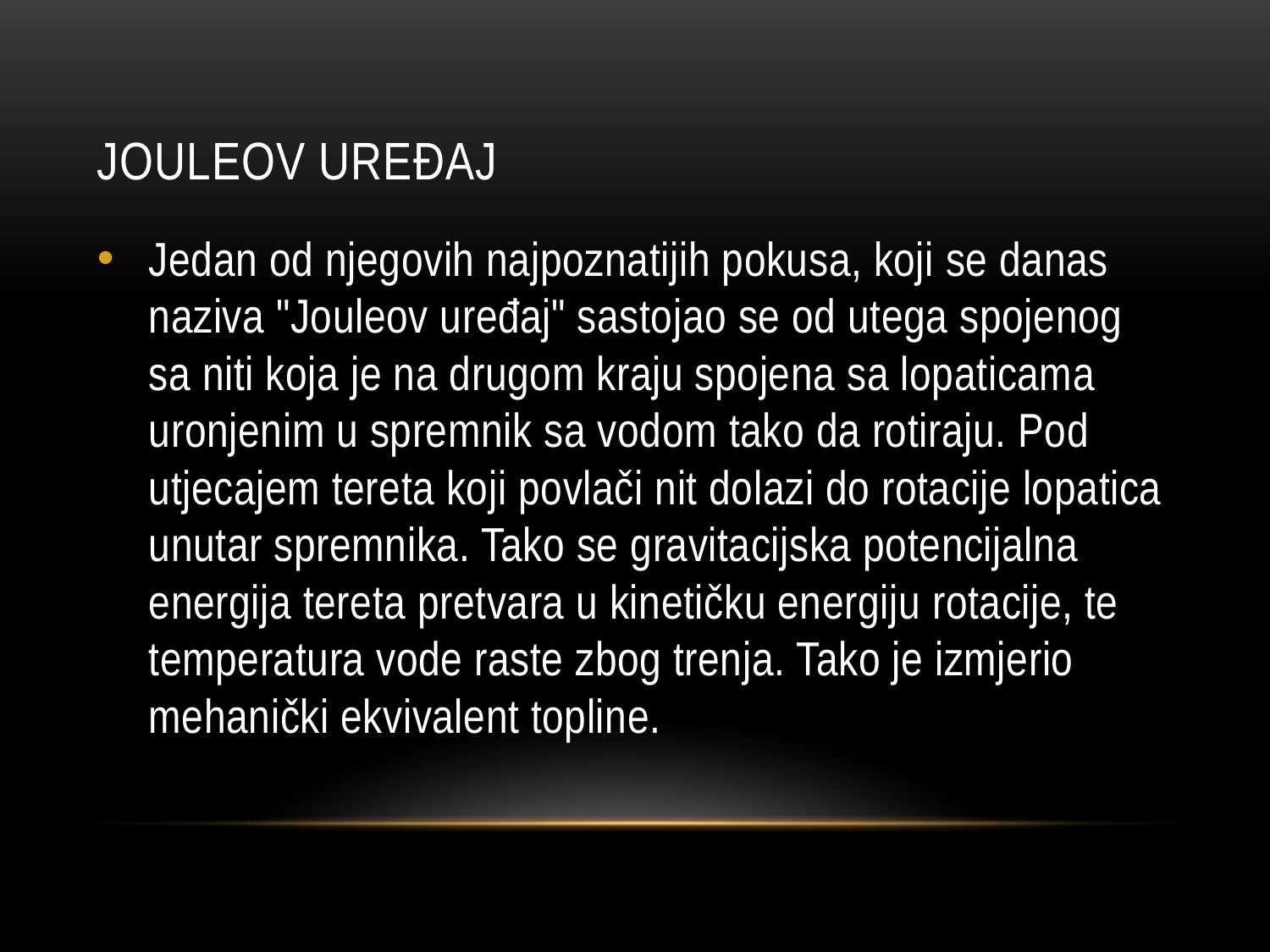

# Jouleov uređaj
Jedan od njegovih najpoznatijih pokusa, koji se danas naziva "Jouleov uređaj" sastojao se od utega spojenog sa niti koja je na drugom kraju spojena sa lopaticama uronjenim u spremnik sa vodom tako da rotiraju. Pod utjecajem tereta koji povlači nit dolazi do rotacije lopatica unutar spremnika. Tako se gravitacijska potencijalna energija tereta pretvara u kinetičku energiju rotacije, te temperatura vode raste zbog trenja. Tako je izmjerio mehanički ekvivalent topline.